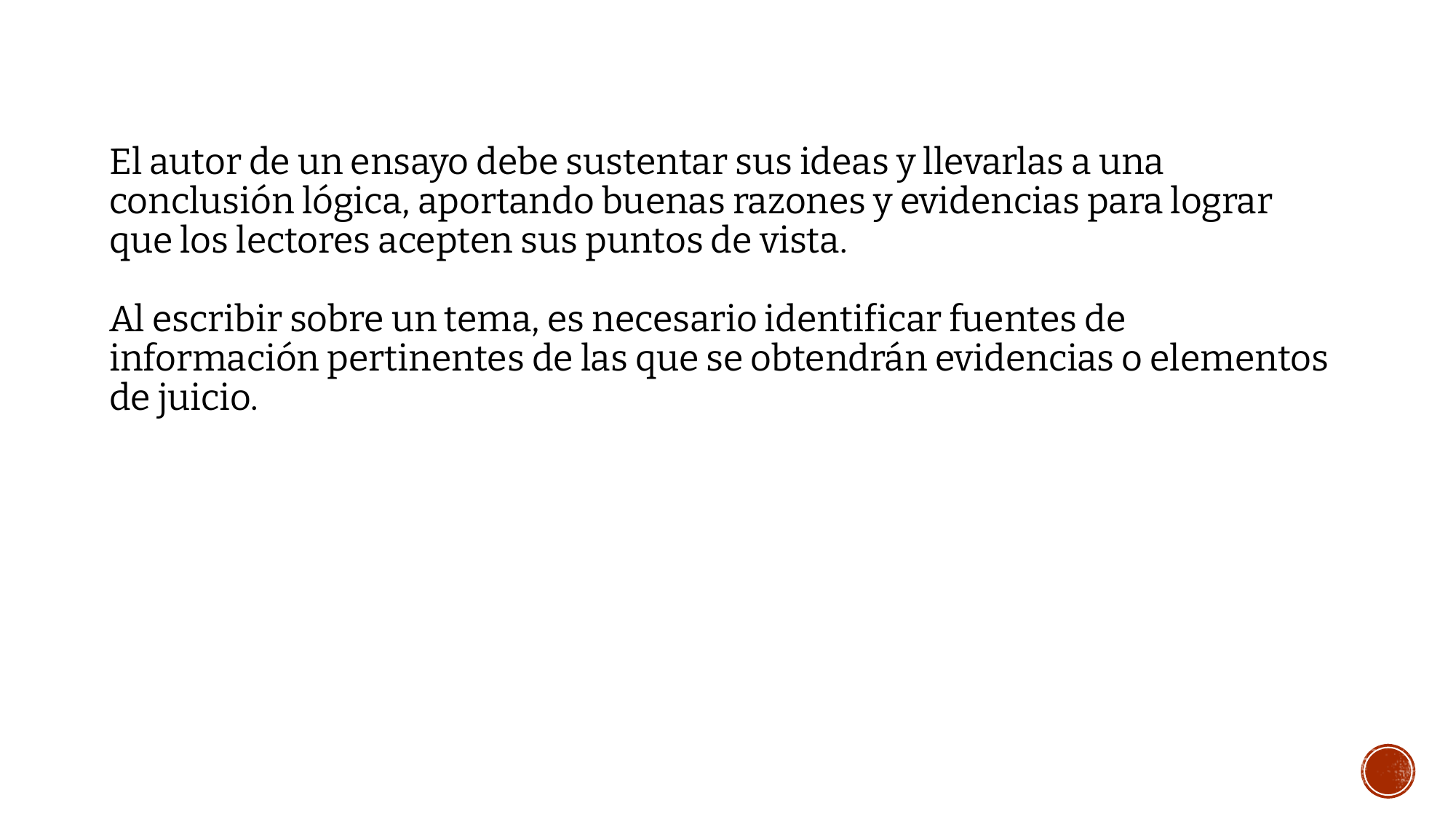

El autor de un ensayo debe sustentar sus ideas y llevarlas a una conclusión lógica, aportando buenas razones y evidencias para lograr que los lectores acepten sus puntos de vista.
Al escribir sobre un tema, es necesario identificar fuentes de información pertinentes de las que se obtendrán evidencias o elementos de juicio.